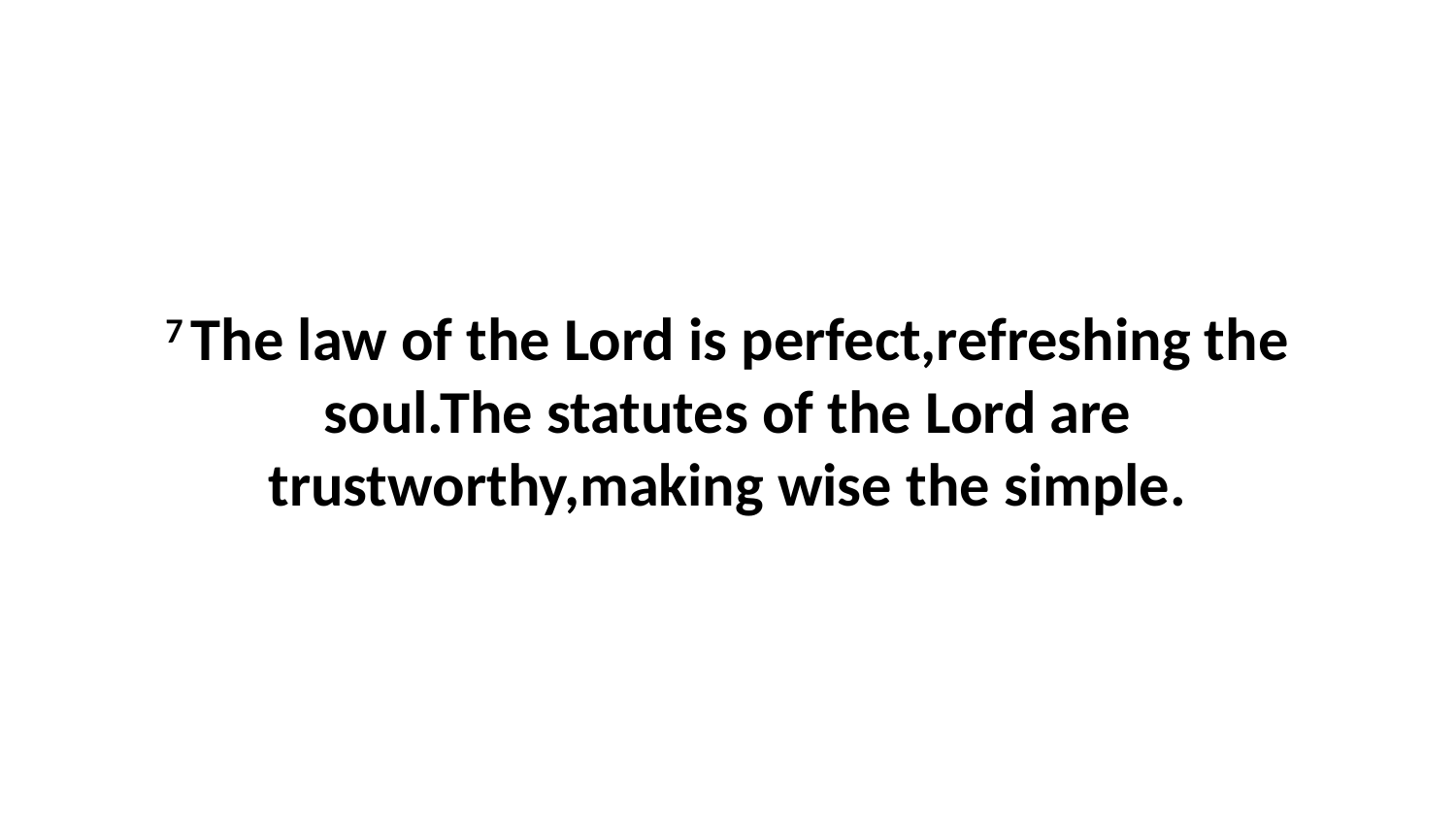

7 The law of the Lord is perfect,refreshing the soul.The statutes of the Lord are trustworthy,making wise the simple.